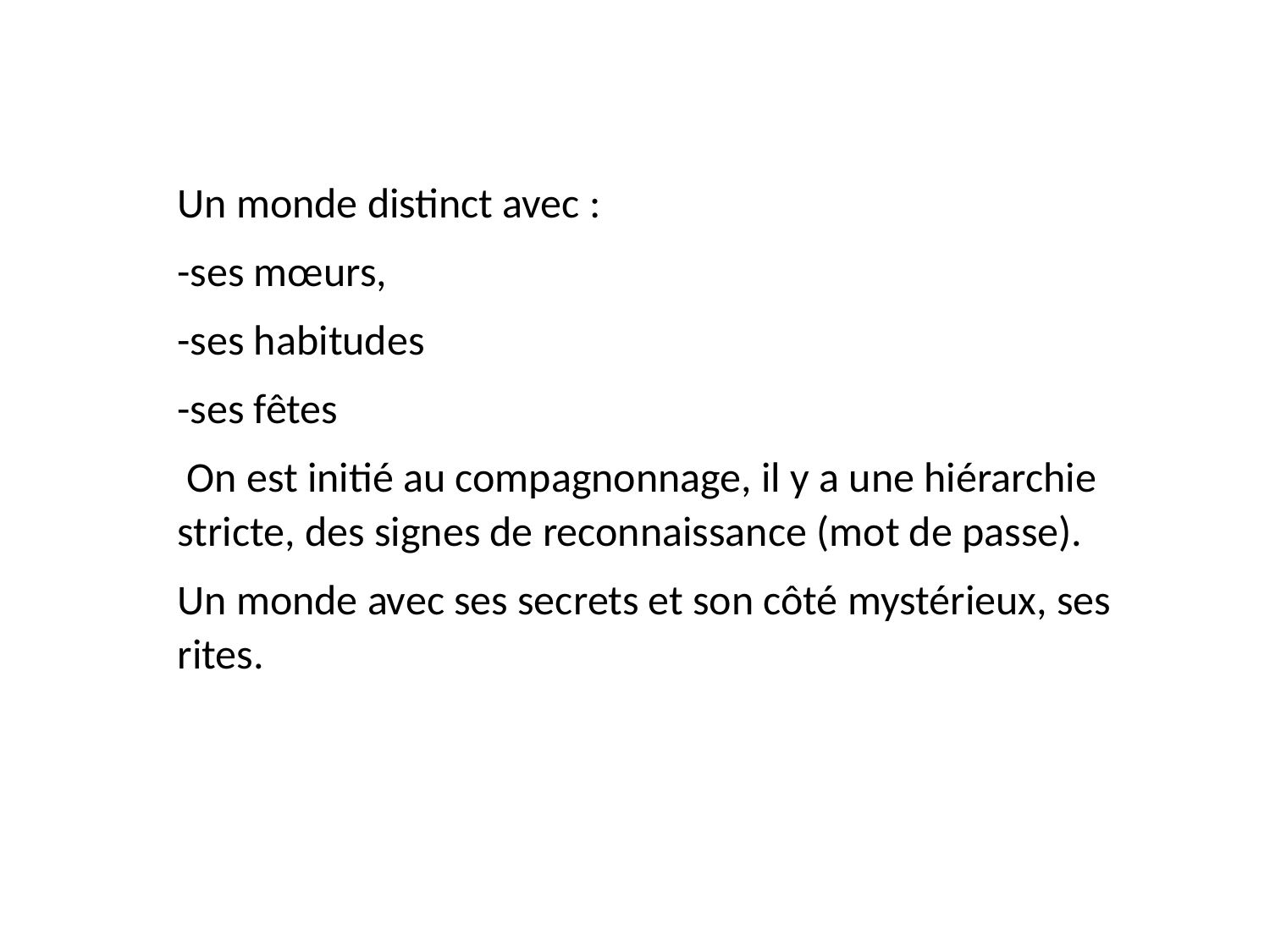

Un monde distinct avec :
-ses mœurs,
-ses habitudes
-ses fêtes
 On est initié au compagnonnage, il y a une hiérarchie stricte, des signes de reconnaissance (mot de passe).
Un monde avec ses secrets et son côté mystérieux, ses rites.